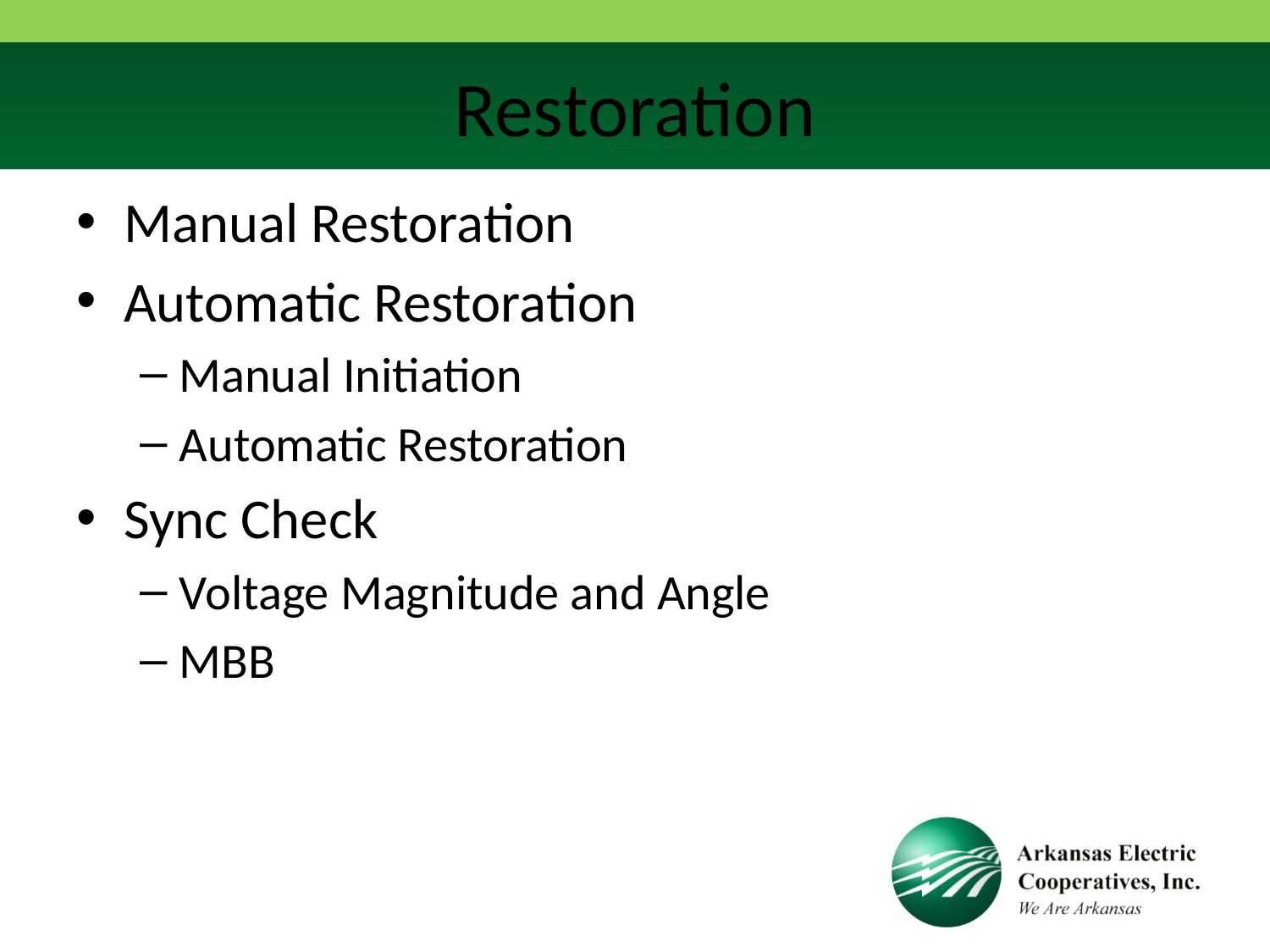

# Restoration
Manual Restoration
Automatic Restoration
Manual Initiation
Automatic Restoration
Sync Check
Voltage Magnitude and Angle
MBB